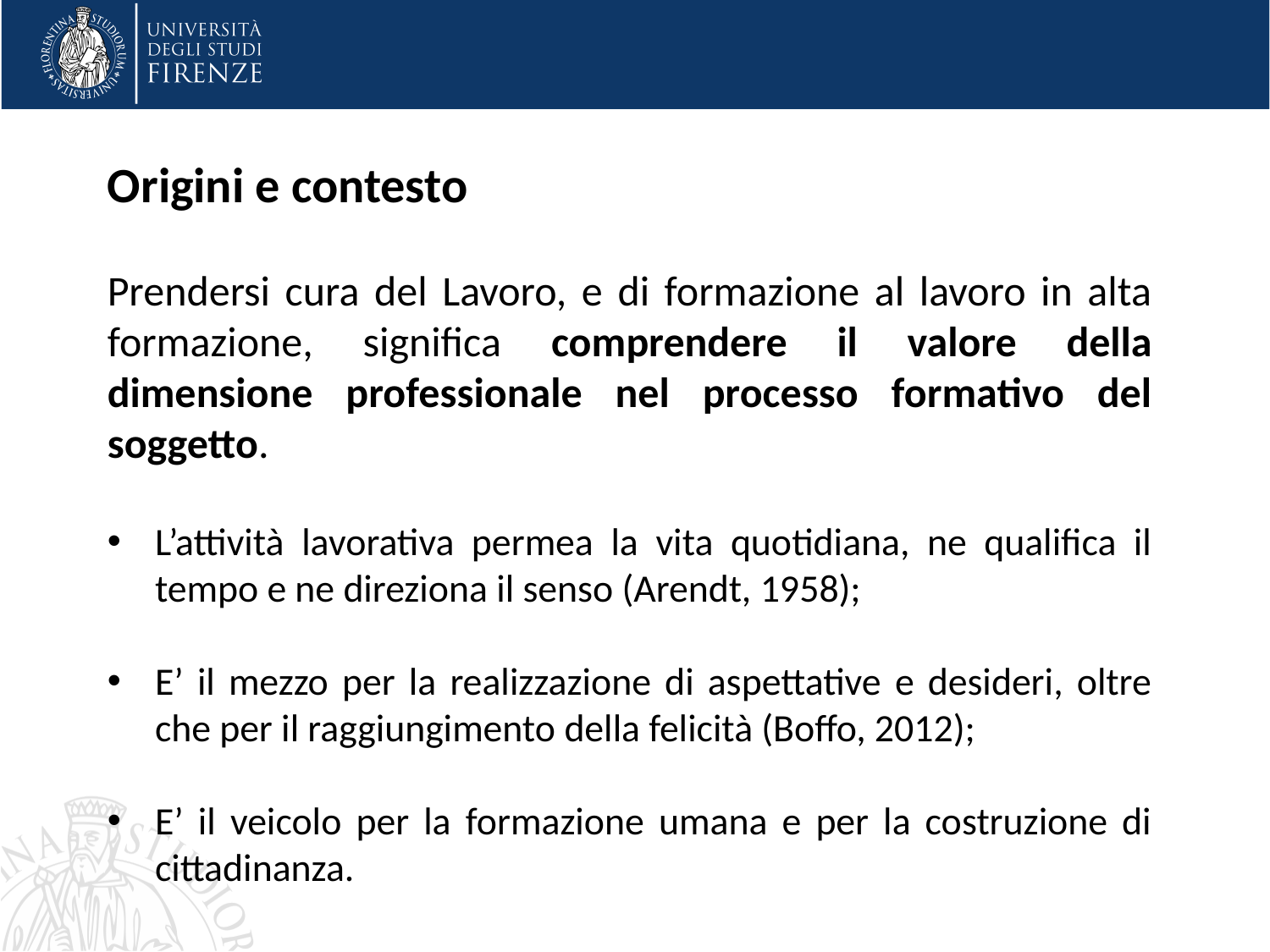

Origini e contesto

Prendersi cura del Lavoro, e di formazione al lavoro in alta formazione, significa comprendere il valore della dimensione professionale nel processo formativo del soggetto.

L’attività lavorativa permea la vita quotidiana, ne qualifica il tempo e ne direziona il senso (Arendt, 1958);

E’ il mezzo per la realizzazione di aspettative e desideri, oltre che per il raggiungimento della felicità (Boffo, 2012);

E’ il veicolo per la formazione umana e per la costruzione di cittadinanza.